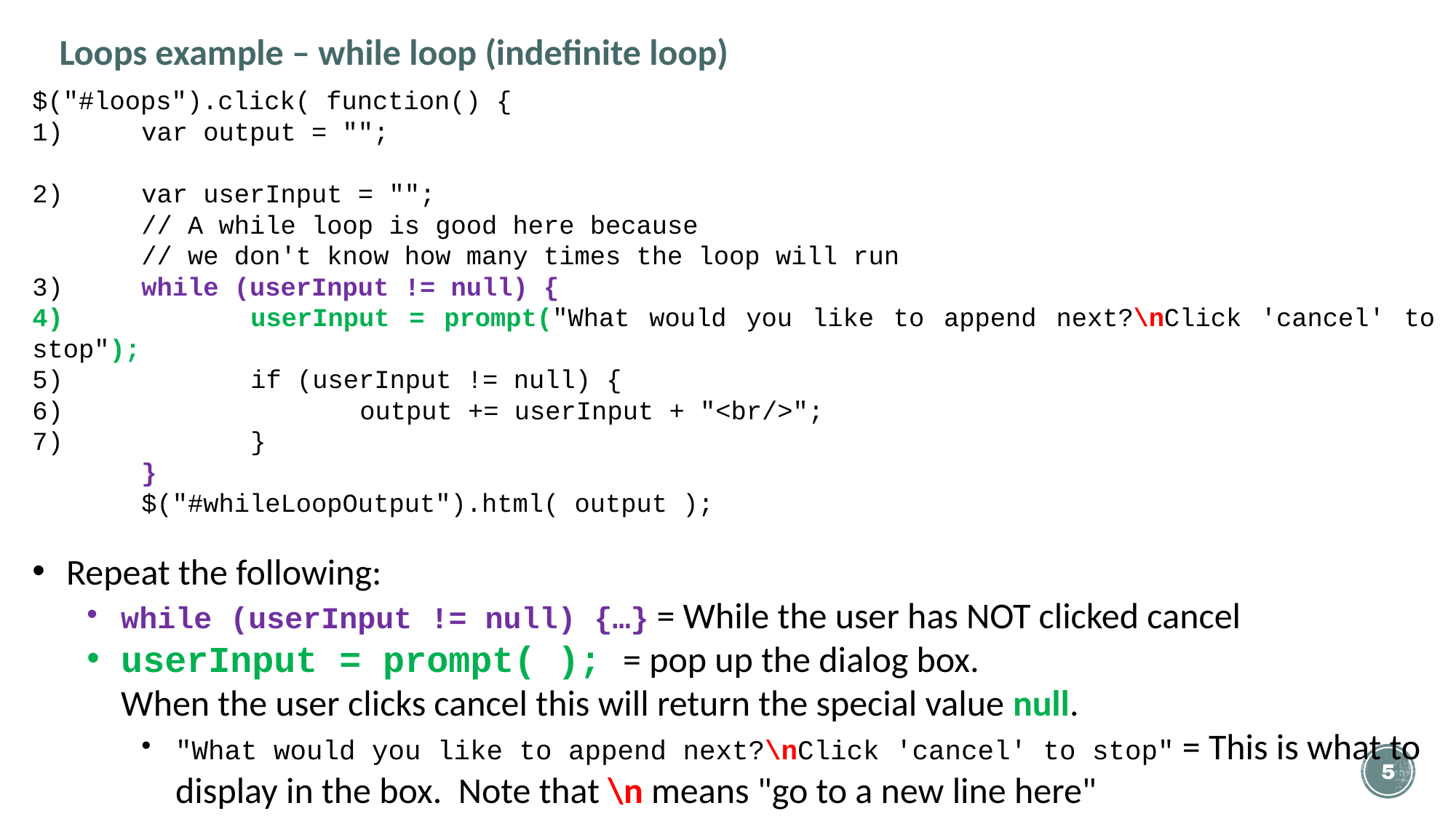

Loops example – while loop (indefinite loop)
$("#loops").click( function() {
1)	var output = "";

2)	var userInput = "";
	// A while loop is good here because
	// we don't know how many times the loop will run
3)	while (userInput != null) {
4)		userInput = prompt("What would you like to append next?\nClick 'cancel' to stop");
5)		if (userInput != null) {
6)			output += userInput + "<br/>";
7)		}
	}
	$("#whileLoopOutput").html( output );

Repeat the following:
while (userInput != null) {…} = While the user has NOT clicked cancel
userInput = prompt( ); = pop up the dialog box.
When the user clicks cancel this will return the special value null.
"What would you like to append next?\nClick 'cancel' to stop" = This is what to display in the box.  Note that \n means "go to a new line here"

5